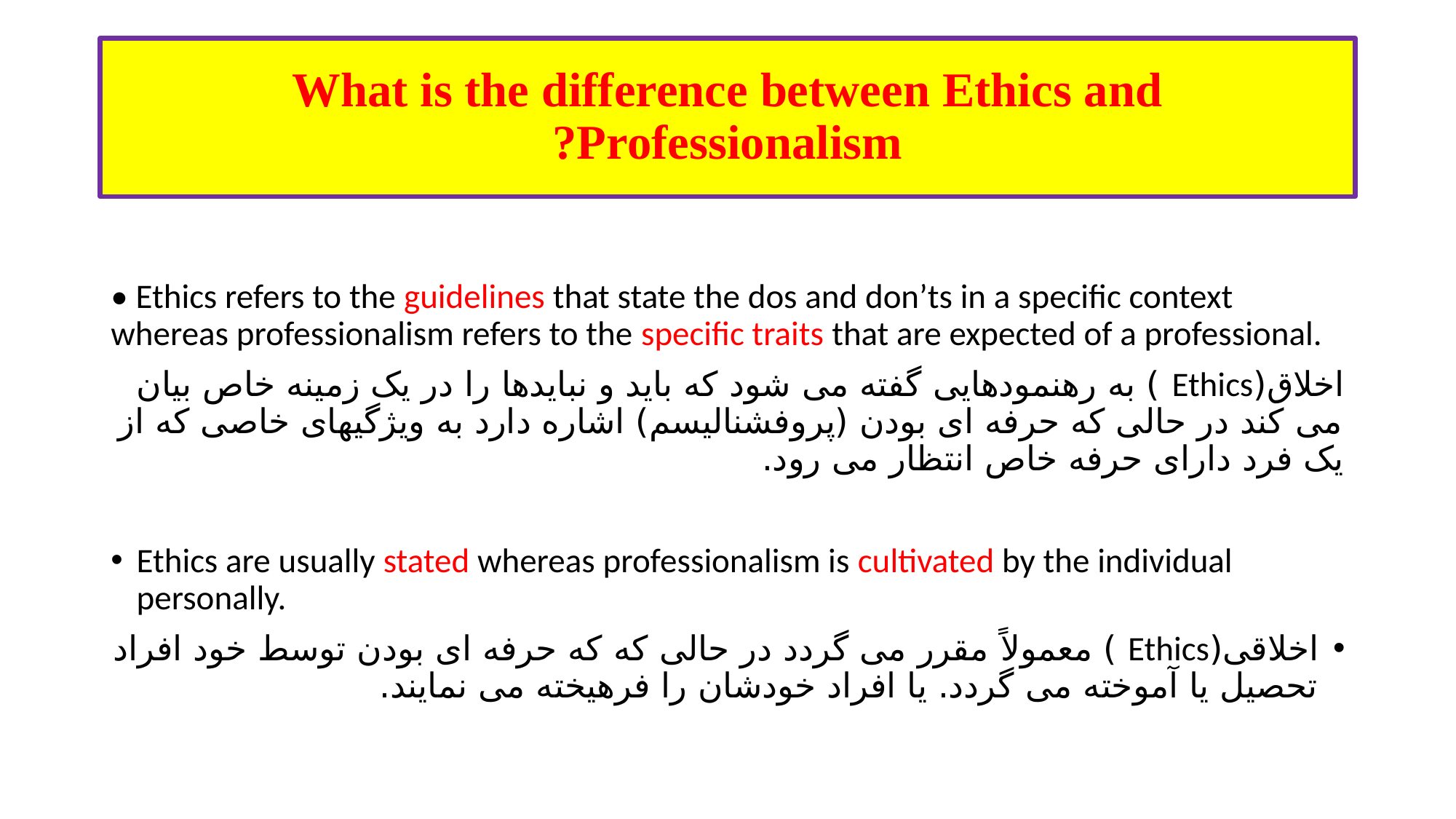

# What is the difference between Ethics and Professionalism?

• Ethics refers to the guidelines that state the dos and don’ts in a specific context whereas professionalism refers to the specific traits that are expected of a professional.
اخلاق(Ethics ) به رهنمودهایی گفته می شود که باید و نبایدها را در یک زمینه خاص بیان می کند در حالی که حرفه ای بودن (پروفشنالیسم) اشاره دارد به ویژگیهای خاصی که از یک فرد دارای حرفه خاص انتظار می رود.

Ethics are usually stated whereas professionalism is cultivated by the individual personally.
اخلاقی(Ethics ) معمولاً مقرر می گردد در حالی که که حرفه ای بودن توسط خود افراد تحصیل یا آموخته می گردد. یا افراد خودشان را فرهیخته می نمایند.